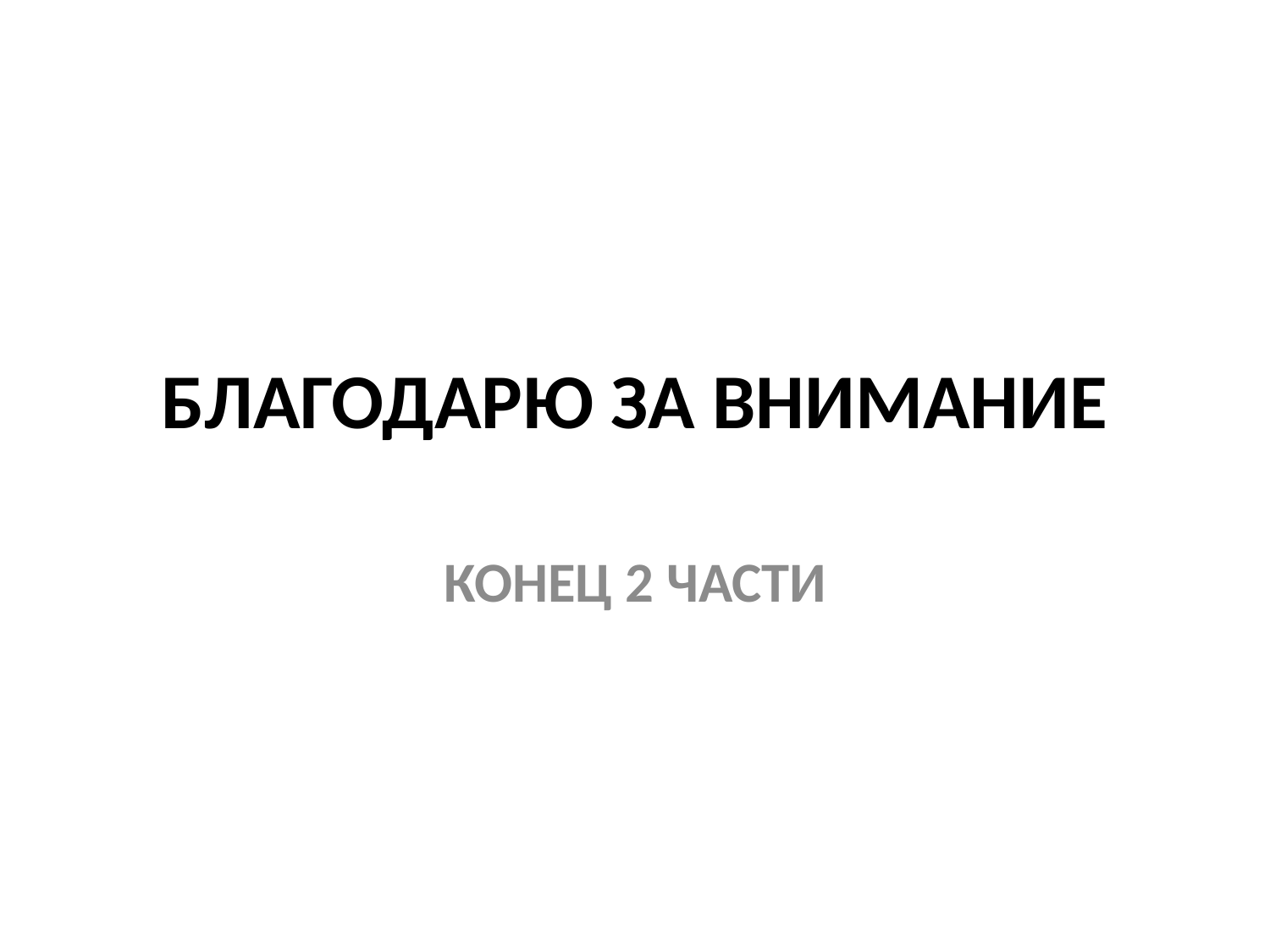

# БЛАГОДАРЮ ЗА ВНИМАНИЕ
КОНЕЦ 2 ЧАСТИ